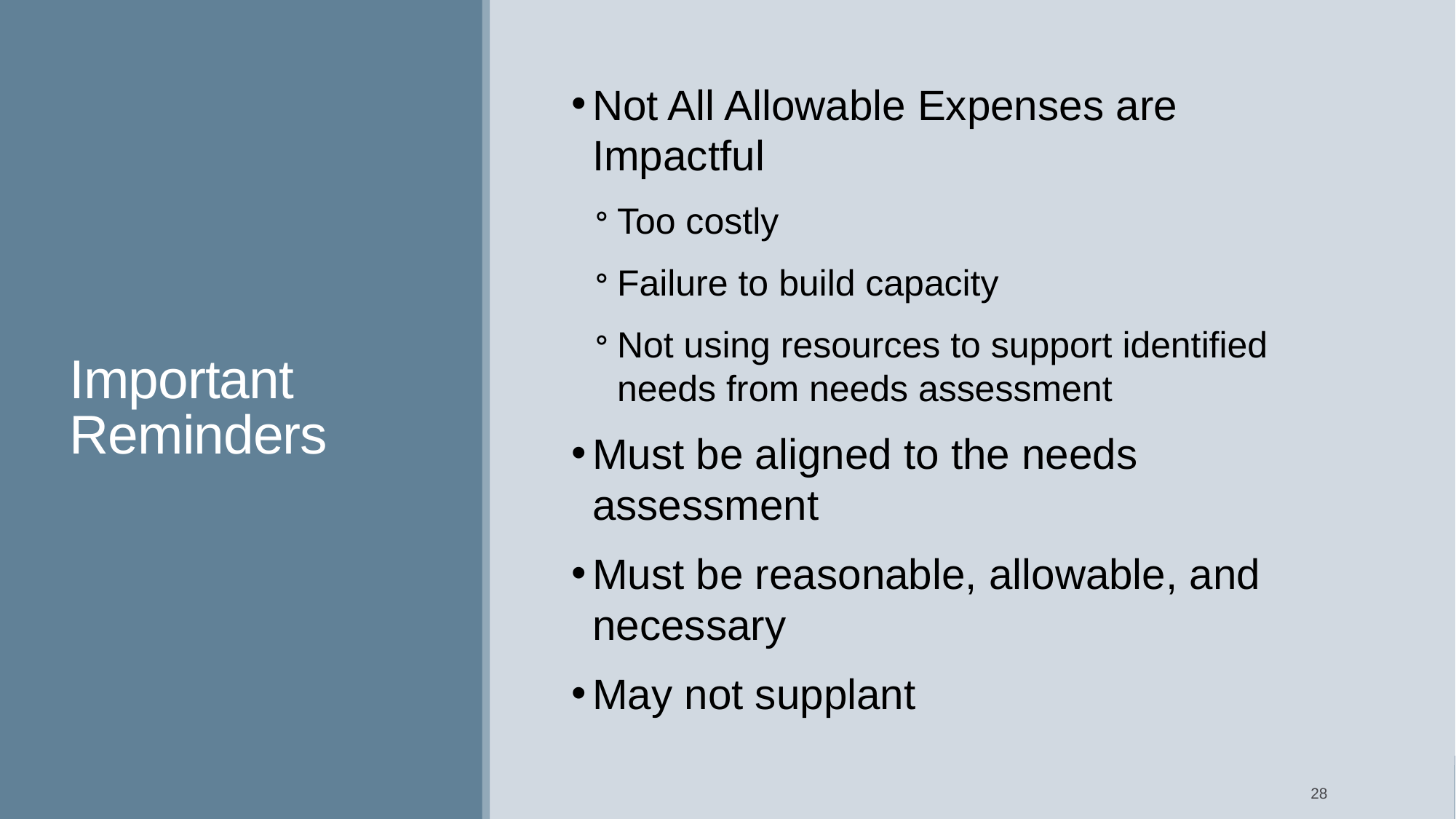

# Important Reminders
Not All Allowable Expenses are Impactful
Too costly
Failure to build capacity
Not using resources to support identified needs from needs assessment
Must be aligned to the needs assessment
Must be reasonable, allowable, and necessary
May not supplant

28